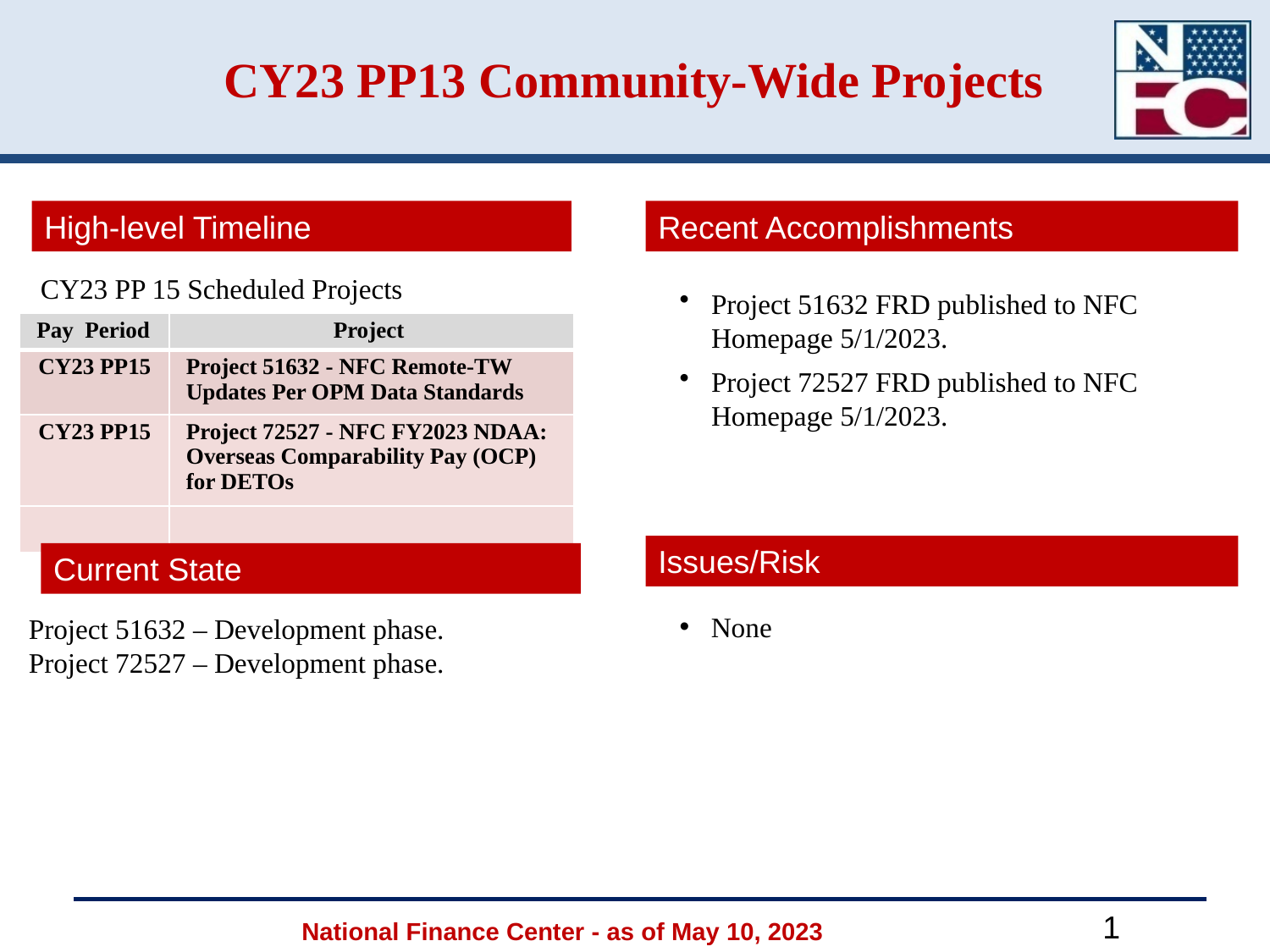

# CY23 PP13 Community-Wide Projects
High-level Timeline
Recent Accomplishments
 CY23 PP 15 Scheduled Projects
Project 51632 FRD published to NFC Homepage 5/1/2023.
Project 72527 FRD published to NFC Homepage 5/1/2023.

| Pay Period | Project |
| --- | --- |
| CY23 PP15 | Project 51632 - NFC Remote-TW Updates Per OPM Data Standards |
| CY23 PP15 | Project 72527 - NFC FY2023 NDAA: Overseas Comparability Pay (OCP) for DETOs |
|  |  |
Issues/Risk
Current State

Project 51632 – Development phase.
Project 72527 – Development phase.

None
National Finance Center - as of May 10, 2023